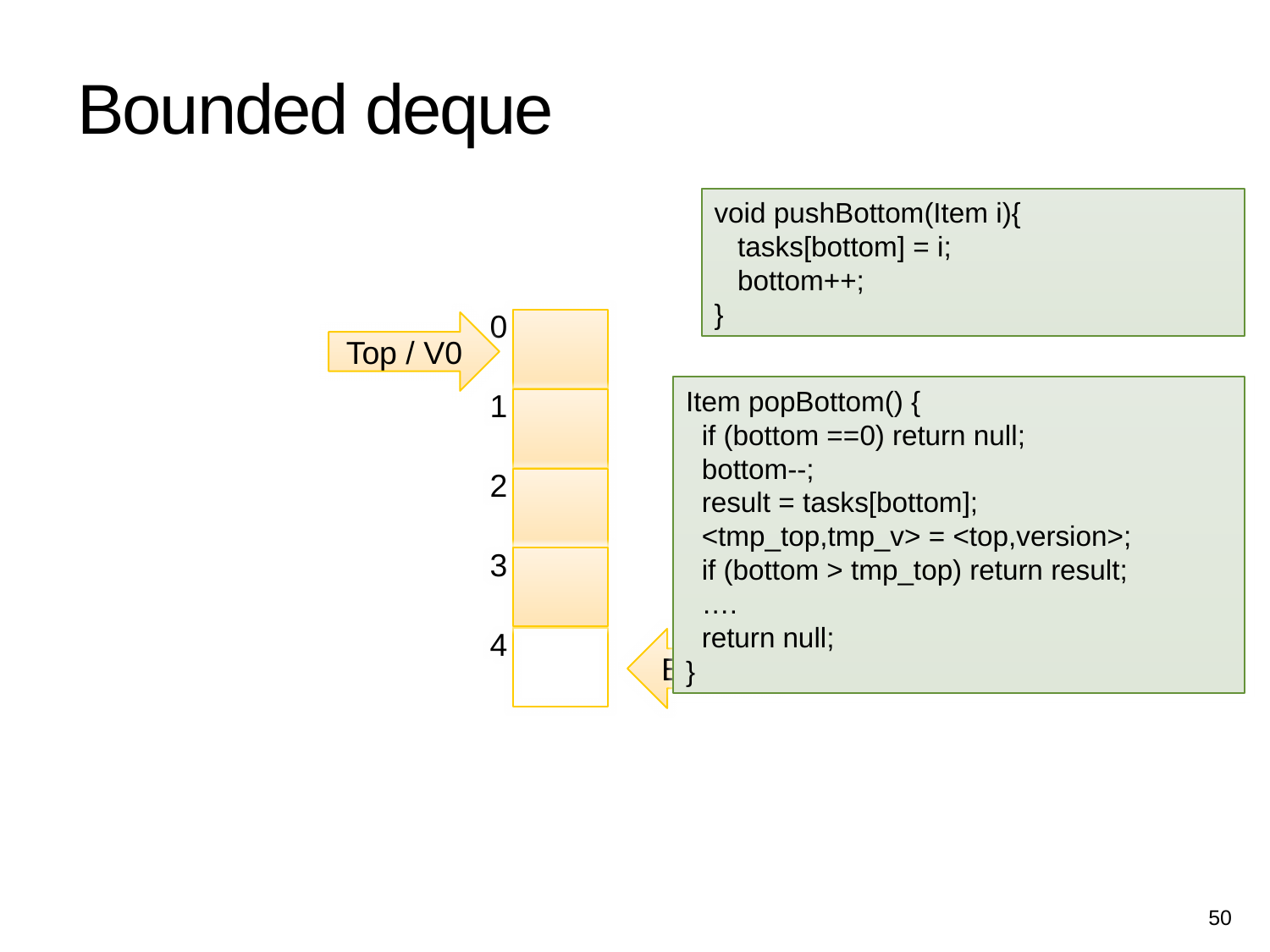

# Bounded deque
void pushBottom(Item i){
   tasks[bottom] = i;
   bottom++;
}
0

Top / V0
1
Item popBottom() {
  if (bottom ==0) return null;
  bottom--;
  result = tasks[bottom];
  <tmp_top,tmp_v> = <top,version>;
  if (bottom > tmp_top) return result;
  ….
  return null;
}

2

3

4

Bottom
50